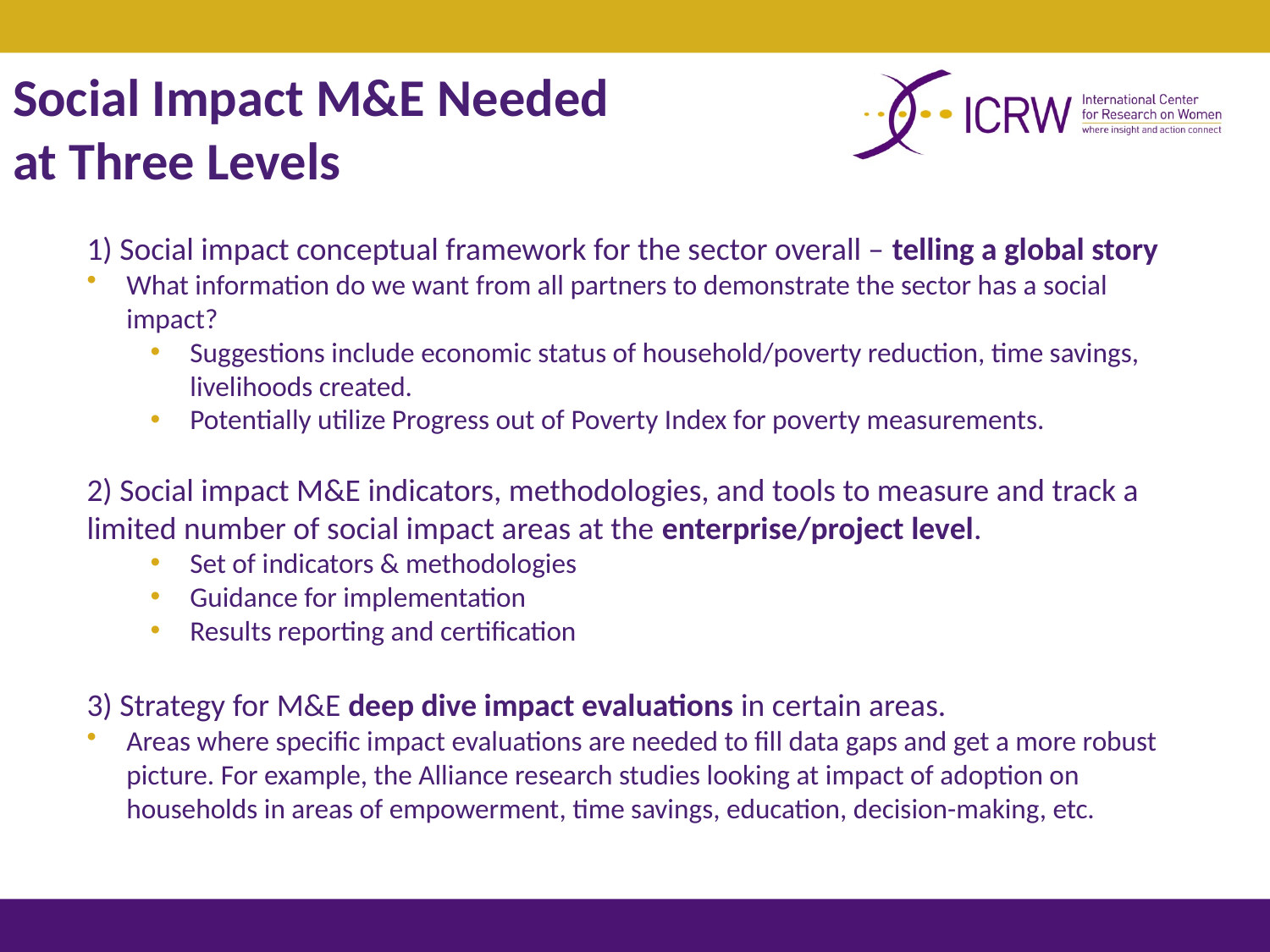

# Social Impact M&E Needed at Three Levels
1) Social impact conceptual framework for the sector overall – telling a global story
What information do we want from all partners to demonstrate the sector has a social impact?
Suggestions include economic status of household/poverty reduction, time savings, livelihoods created.
Potentially utilize Progress out of Poverty Index for poverty measurements.

2) Social impact M&E indicators, methodologies, and tools to measure and track a limited number of social impact areas at the enterprise/project level.
Set of indicators & methodologies
Guidance for implementation
Results reporting and certification

3) Strategy for M&E deep dive impact evaluations in certain areas.
Areas where specific impact evaluations are needed to fill data gaps and get a more robust picture. For example, the Alliance research studies looking at impact of adoption on households in areas of empowerment, time savings, education, decision-making, etc.